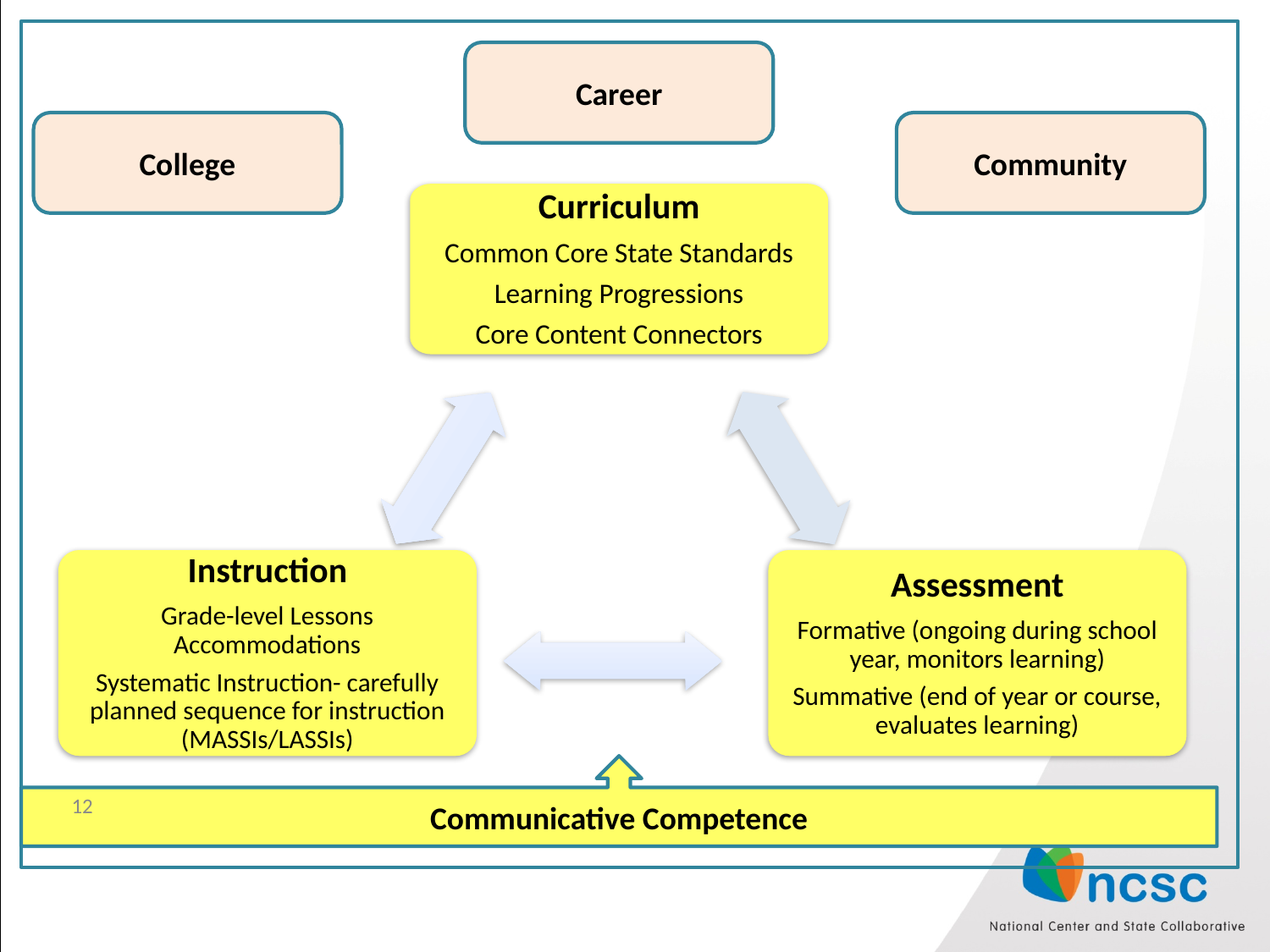

Career
College
Community
Curriculum
Common Core State Standards
Learning Progressions
Core Content Connectors

Instruction
Grade-level Lessons Accommodations
Systematic Instruction- carefully planned sequence for instruction (MASSIs/LASSIs)
Assessment
Formative (ongoing during school year, monitors learning)
Summative (end of year or course, evaluates learning)
Communicative Competence
12